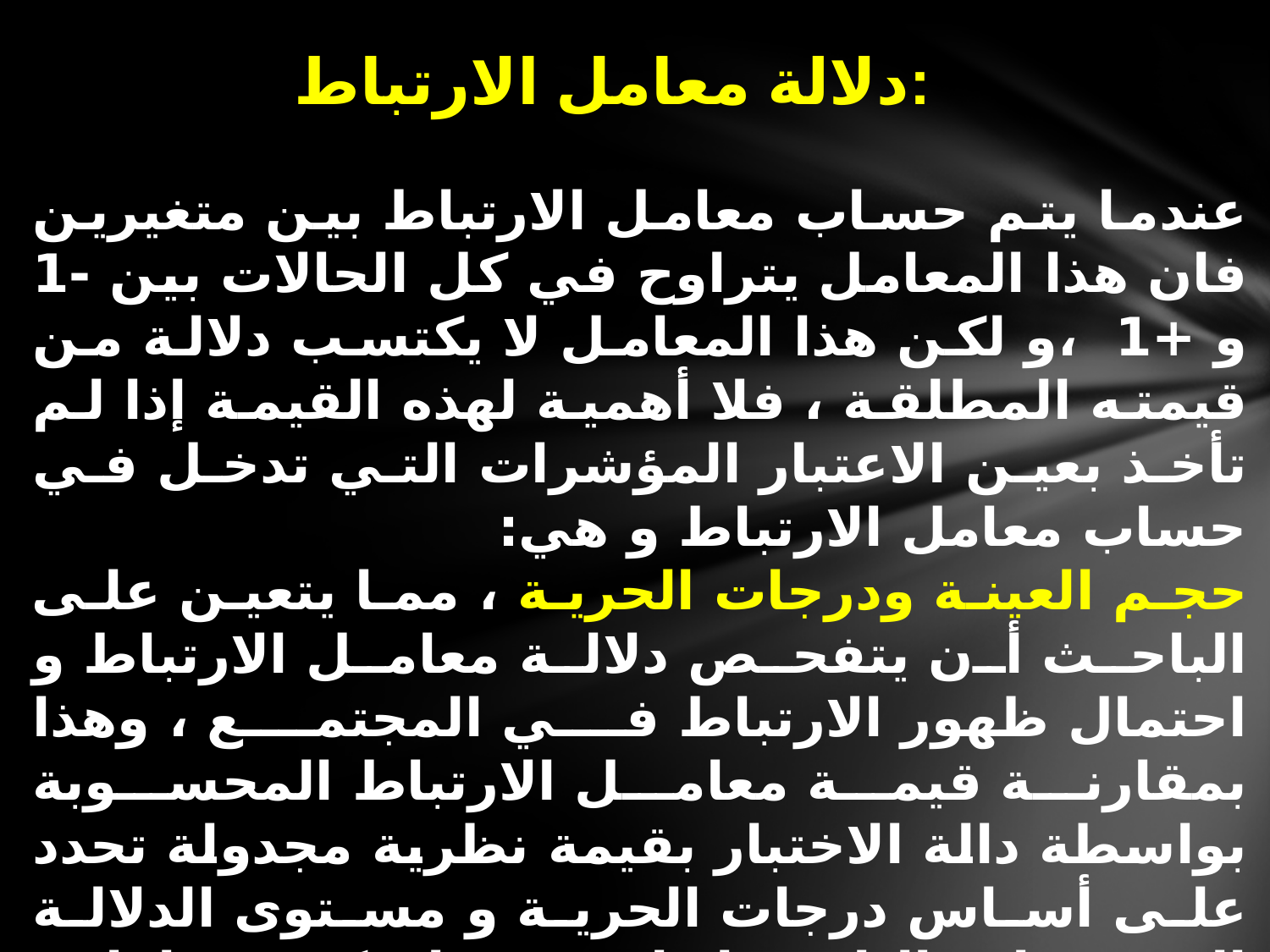

دلالة معامل الارتباط:
عندما يتم حساب معامل الارتباط بين متغيرين فان هذا المعامل يتراوح في كل الحالات بين -1 و +1  ،و لكن هذا المعامل لا يكتسب دلالة من قيمته المطلقة ، فلا أهمية لهذه القيمة إذا لم تأخذ بعين الاعتبار المؤشرات التي تدخل في حساب معامل الارتباط و هي:
حجم العينة ودرجات الحرية ، مما يتعين على الباحث أن يتفحص دلالة معامل الارتباط و احتمال ظهور الارتباط في المجتمع ، وهذا بمقارنة قيمة معامل الارتباط المحسوبة بواسطة دالة الاختبار بقيمة نظرية مجدولة تحدد على أساس درجات الحرية و مستوى الدلالة الذي يختاره الباحث لنتائجه ، و لا تكون معاملات الارتباط المحسوبة إلا إذا فاقت أو تساوت مع تلك المجدولة عند احد مستويات الدلالة 0.05 أو 0.01 (5%  أو 1% )